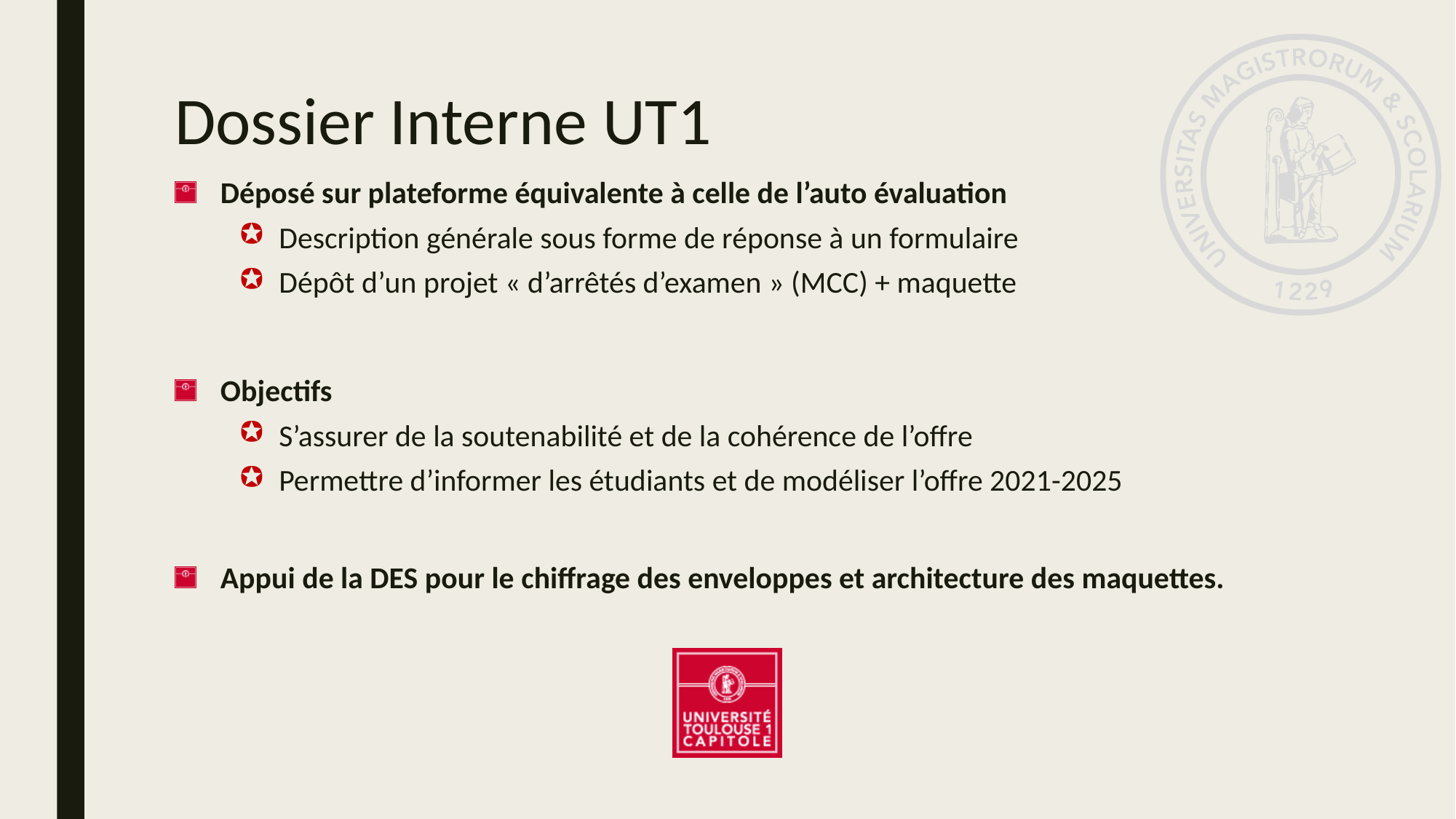

# Dossier Interne UT1
Déposé sur plateforme équivalente à celle de l’auto évaluation
Description générale sous forme de réponse à un formulaire
Dépôt d’un projet « d’arrêtés d’examen » (MCC) + maquette

Objectifs
S’assurer de la soutenabilité et de la cohérence de l’offre
Permettre d’informer les étudiants et de modéliser l’offre 2021-2025

Appui de la DES pour le chiffrage des enveloppes et architecture des maquettes.